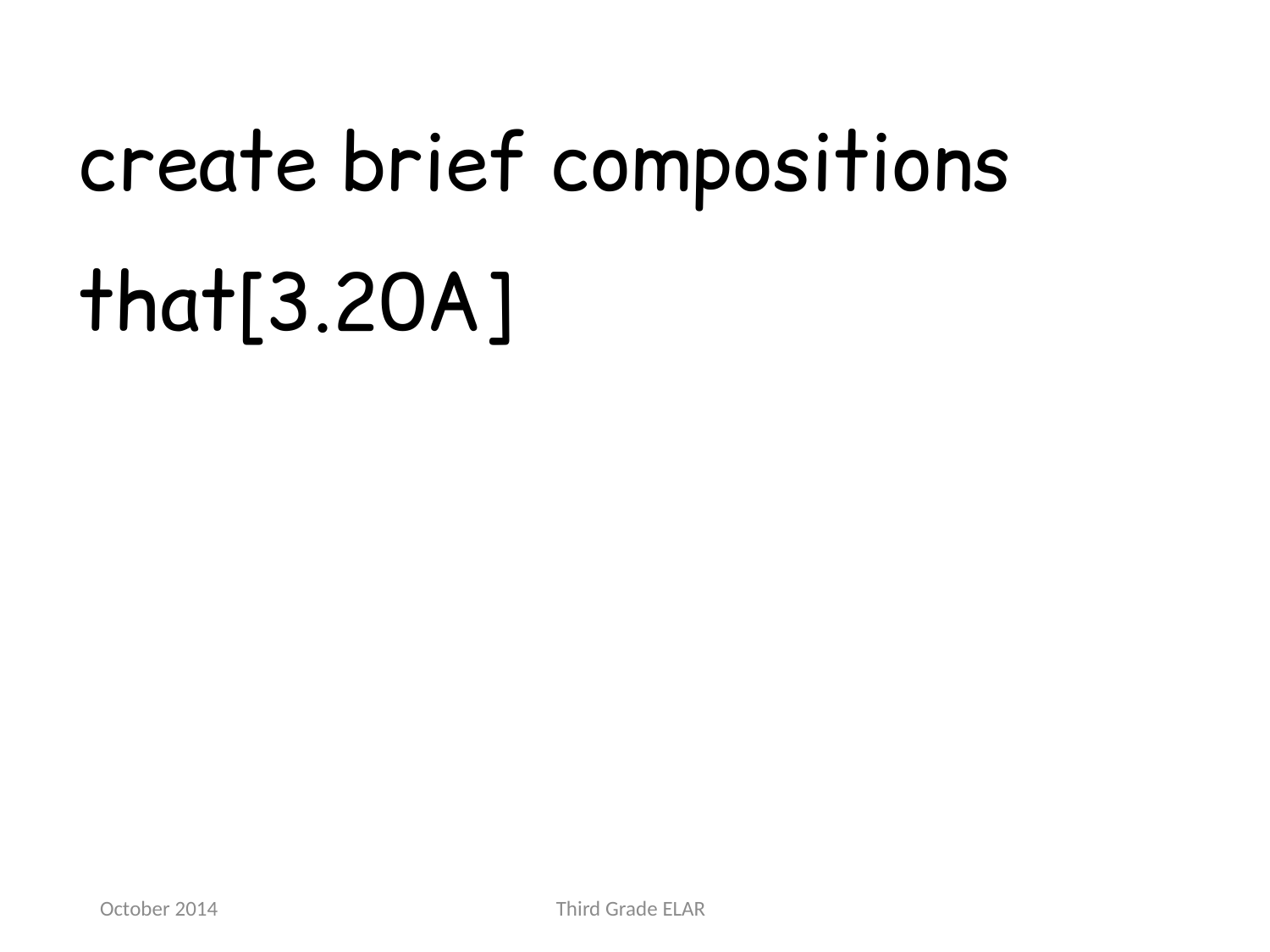

create brief compositions that[3.20A]
October 2014
Third Grade ELAR